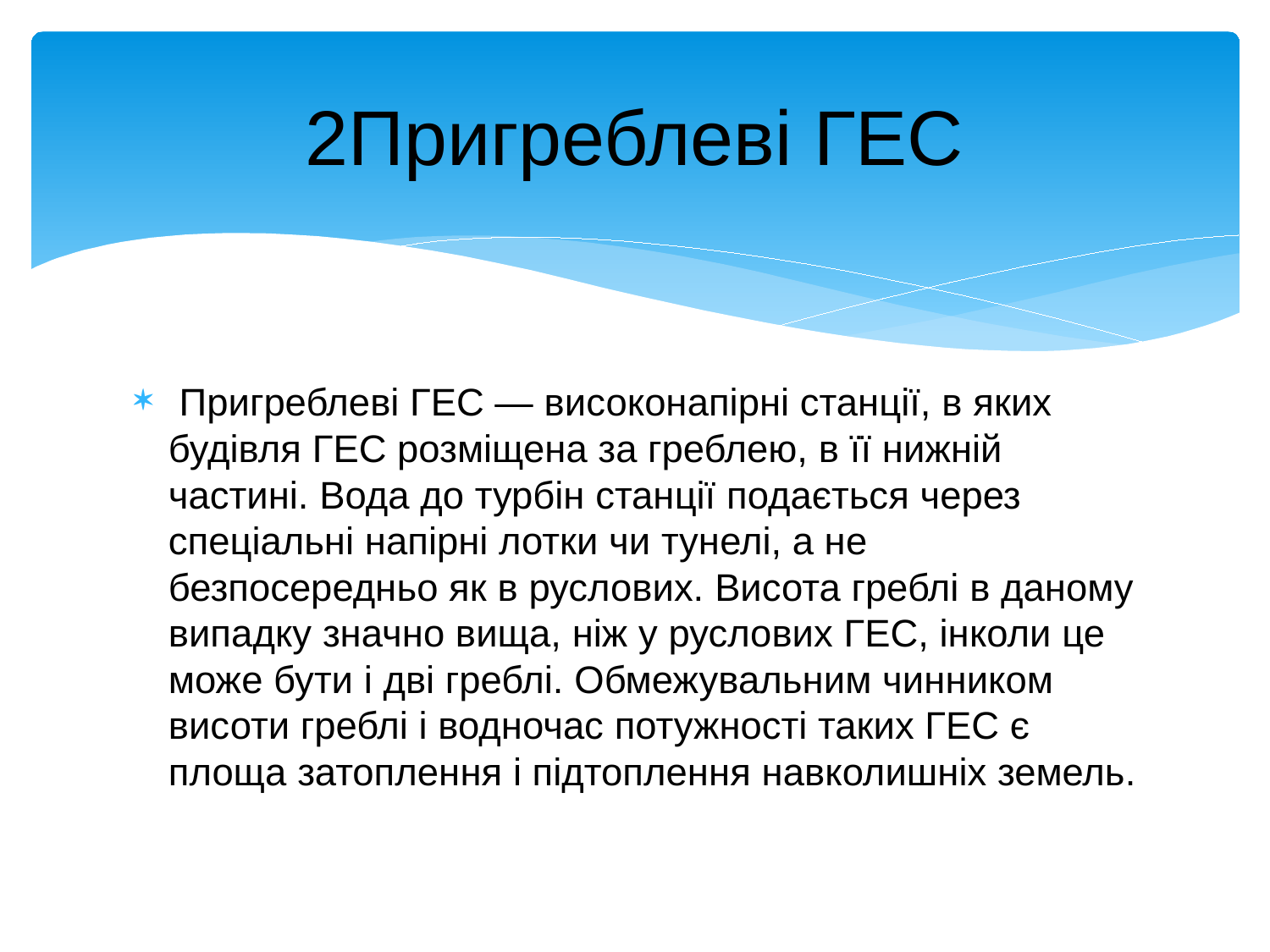

# 2Пригреблеві ГЕС
 Пригреблеві ГЕС — високонапірні станції, в яких будівля ГЕС розміщена за греблею, в її нижній частині. Вода до турбін станції подається через спеціальні напірні лотки чи тунелі, а не безпосередньо як в руслових. Висота греблі в даному випадку значно вища, ніж у руслових ГЕС, інколи це може бути і дві греблі. Обмежувальним чинником висоти греблі і водночас потужності таких ГЕС є площа затоплення і підтоплення навколишніх земель.